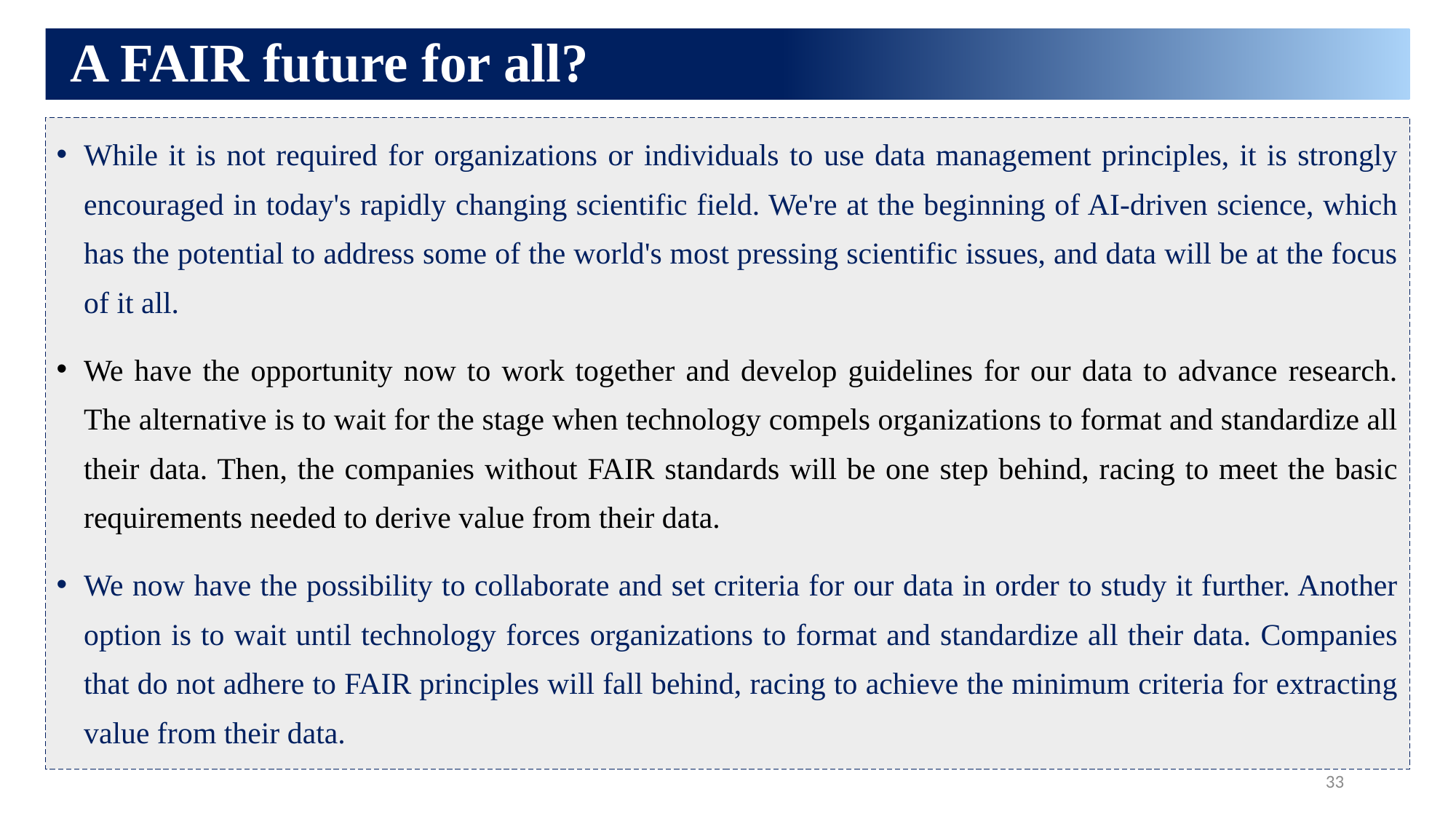

A FAIR future for all?
While it is not required for organizations or individuals to use data management principles, it is strongly encouraged in today's rapidly changing scientific field. We're at the beginning of AI-driven science, which has the potential to address some of the world's most pressing scientific issues, and data will be at the focus of it all.
We have the opportunity now to work together and develop guidelines for our data to advance research. The alternative is to wait for the stage when technology compels organizations to format and standardize all their data. Then, the companies without FAIR standards will be one step behind, racing to meet the basic requirements needed to derive value from their data.
We now have the possibility to collaborate and set criteria for our data in order to study it further. Another option is to wait until technology forces organizations to format and standardize all their data. Companies that do not adhere to FAIR principles will fall behind, racing to achieve the minimum criteria for extracting value from their data.

33